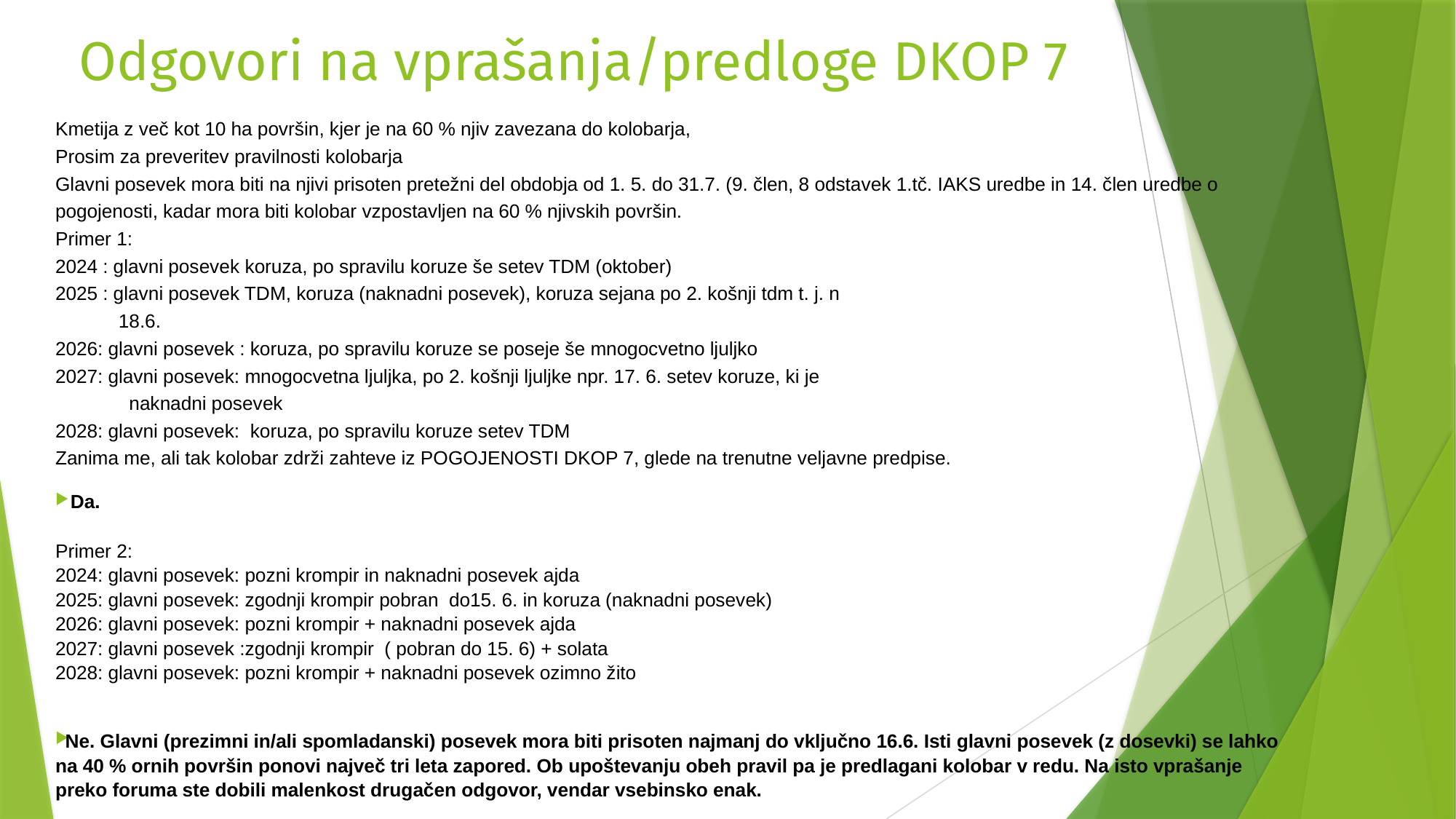

# Odgovori na vprašanja/predloge DKOP 7
Kmetija z več kot 10 ha površin, kjer je na 60 % njiv zavezana do kolobarja,
Prosim za preveritev pravilnosti kolobarja
Glavni posevek mora biti na njivi prisoten pretežni del obdobja od 1. 5. do 31.7. (9. člen, 8 odstavek 1.tč. IAKS uredbe in 14. člen uredbe o pogojenosti, kadar mora biti kolobar vzpostavljen na 60 % njivskih površin.
Primer 1:
2024 : glavni posevek koruza, po spravilu koruze še setev TDM (oktober)
2025 : glavni posevek TDM, koruza (naknadni posevek), koruza sejana po 2. košnji tdm t. j. n
            18.6.
2026: glavni posevek : koruza, po spravilu koruze se poseje še mnogocvetno ljuljko
2027: glavni posevek: mnogocvetna ljuljka, po 2. košnji ljuljke npr. 17. 6. setev koruze, ki je
              naknadni posevek
2028: glavni posevek:  koruza, po spravilu koruze setev TDM
Zanima me, ali tak kolobar zdrži zahteve iz POGOJENOSTI DKOP 7, glede na trenutne veljavne predpise.
 Da.
Primer 2:
2024: glavni posevek: pozni krompir in naknadni posevek ajda
2025: glavni posevek: zgodnji krompir pobran  do15. 6. in koruza (naknadni posevek)
2026: glavni posevek: pozni krompir + naknadni posevek ajda
2027: glavni posevek :zgodnji krompir  ( pobran do 15. 6) + solata
2028: glavni posevek: pozni krompir + naknadni posevek ozimno žito
Ne. Glavni (prezimni in/ali spomladanski) posevek mora biti prisoten najmanj do vključno 16.6. Isti glavni posevek (z dosevki) se lahko na 40 % ornih površin ponovi največ tri leta zapored. Ob upoštevanju obeh pravil pa je predlagani kolobar v redu. Na isto vprašanje preko foruma ste dobili malenkost drugačen odgovor, vendar vsebinsko enak.